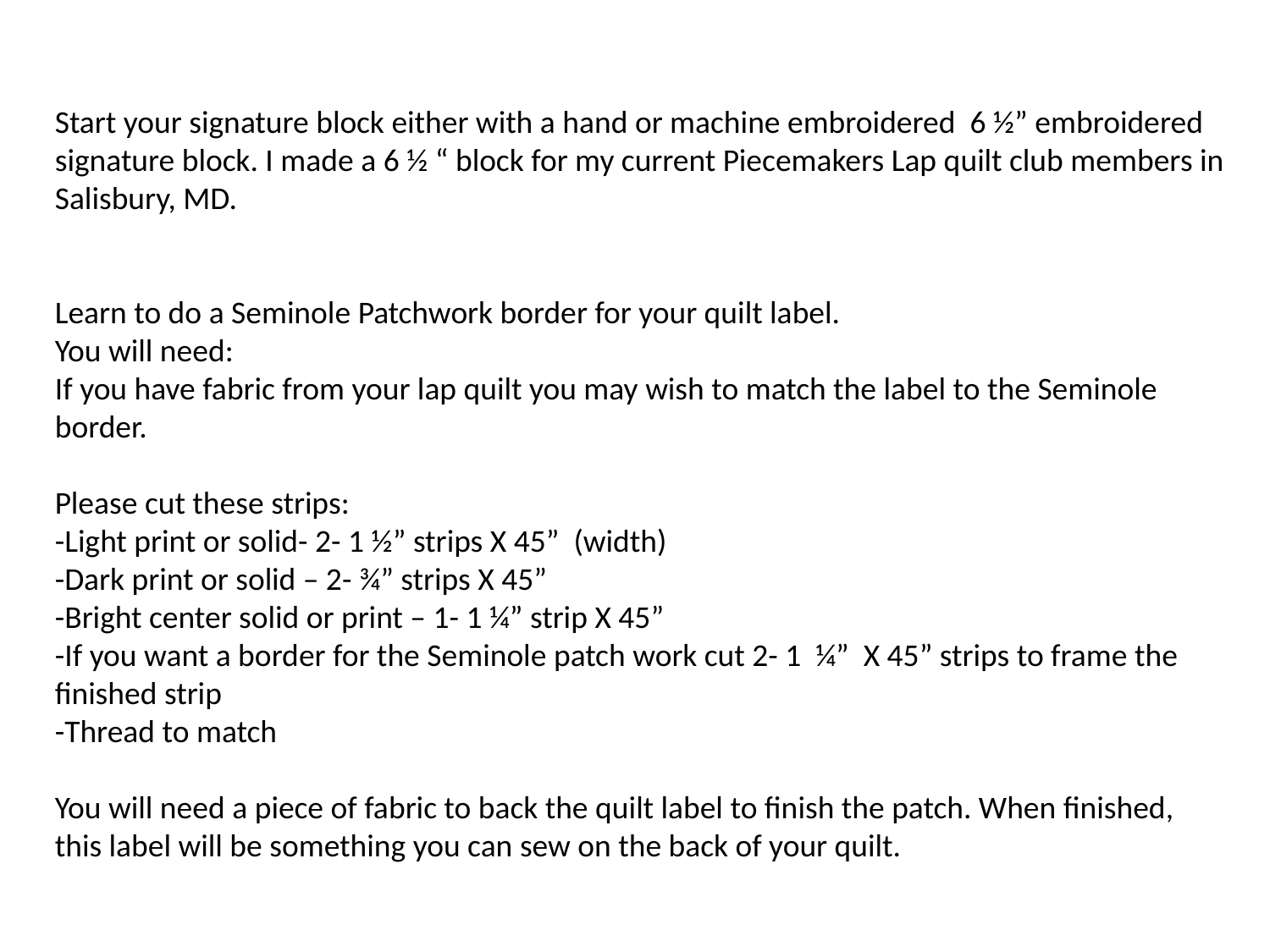

Start your signature block either with a hand or machine embroidered  6 ½” embroidered signature block. I made a 6 ½ “ block for my current Piecemakers Lap quilt club members in Salisbury, MD.

Learn to do a Seminole Patchwork border for your quilt label.
You will need:
If you have fabric from your lap quilt you may wish to match the label to the Seminole border.

Please cut these strips:
-Light print or solid- 2- 1 ½” strips X 45”  (width)
-Dark print or solid – 2- ¾” strips X 45”
-Bright center solid or print – 1- 1 ¼” strip X 45”
-If you want a border for the Seminole patch work cut 2- 1  ¼”  X 45” strips to frame the finished strip
-Thread to match

You will need a piece of fabric to back the quilt label to finish the patch. When finished, this label will be something you can sew on the back of your quilt.